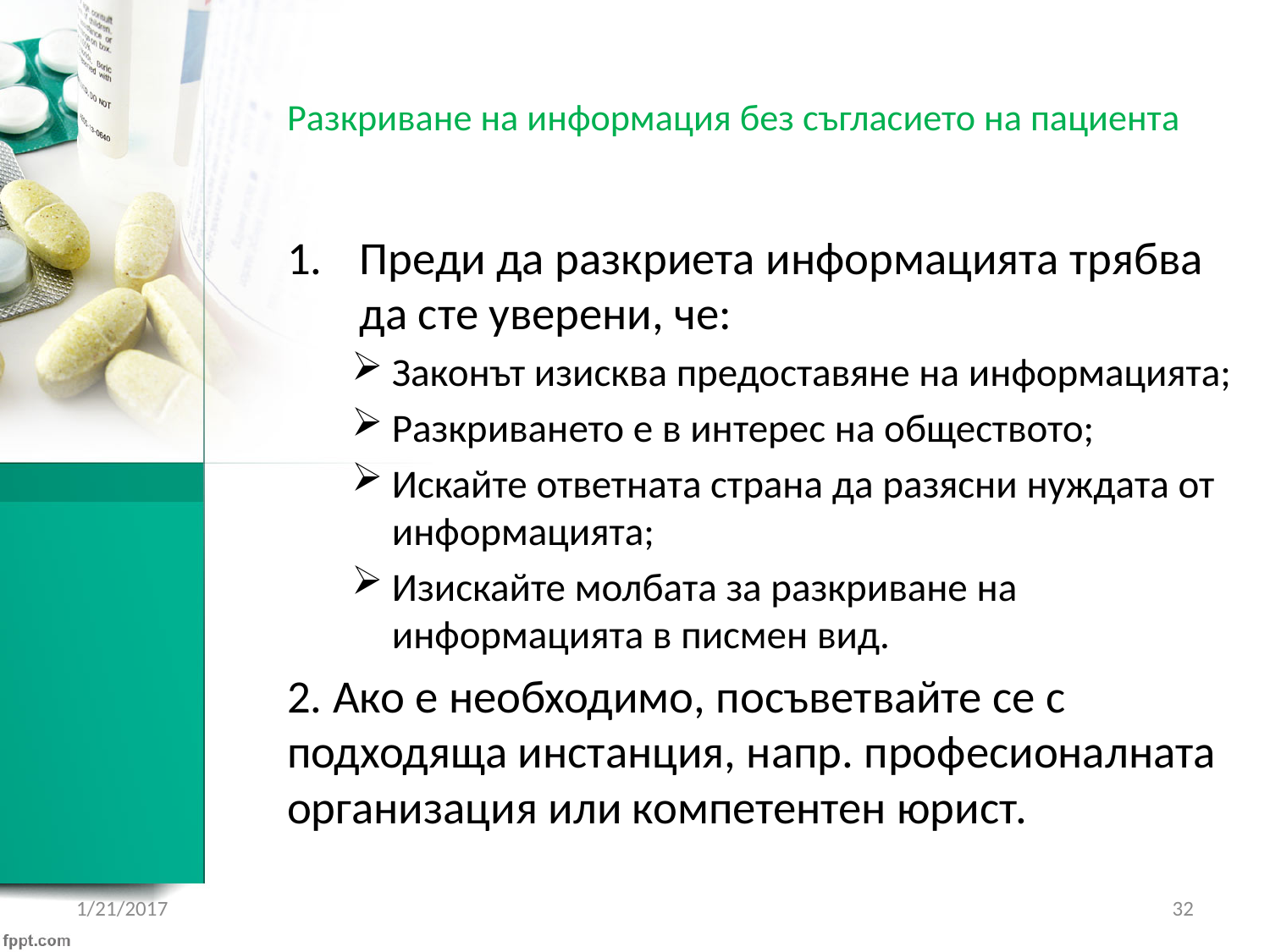

# Разкриване на информация без съгласието на пациента
Преди да разкриета информацията трябва да сте уверени, че:
Законът изисква предоставяне на информацията;
Разкриването е в интерес на обществото;
Искайте ответната страна да разясни нуждата от информацията;
Изискайте молбата за разкриване на информацията в писмен вид.
2. Ако е необходимо, посъветвайте се с подходяща инстанция, напр. професионалната организация или компетентен юрист.
1/21/2017
32